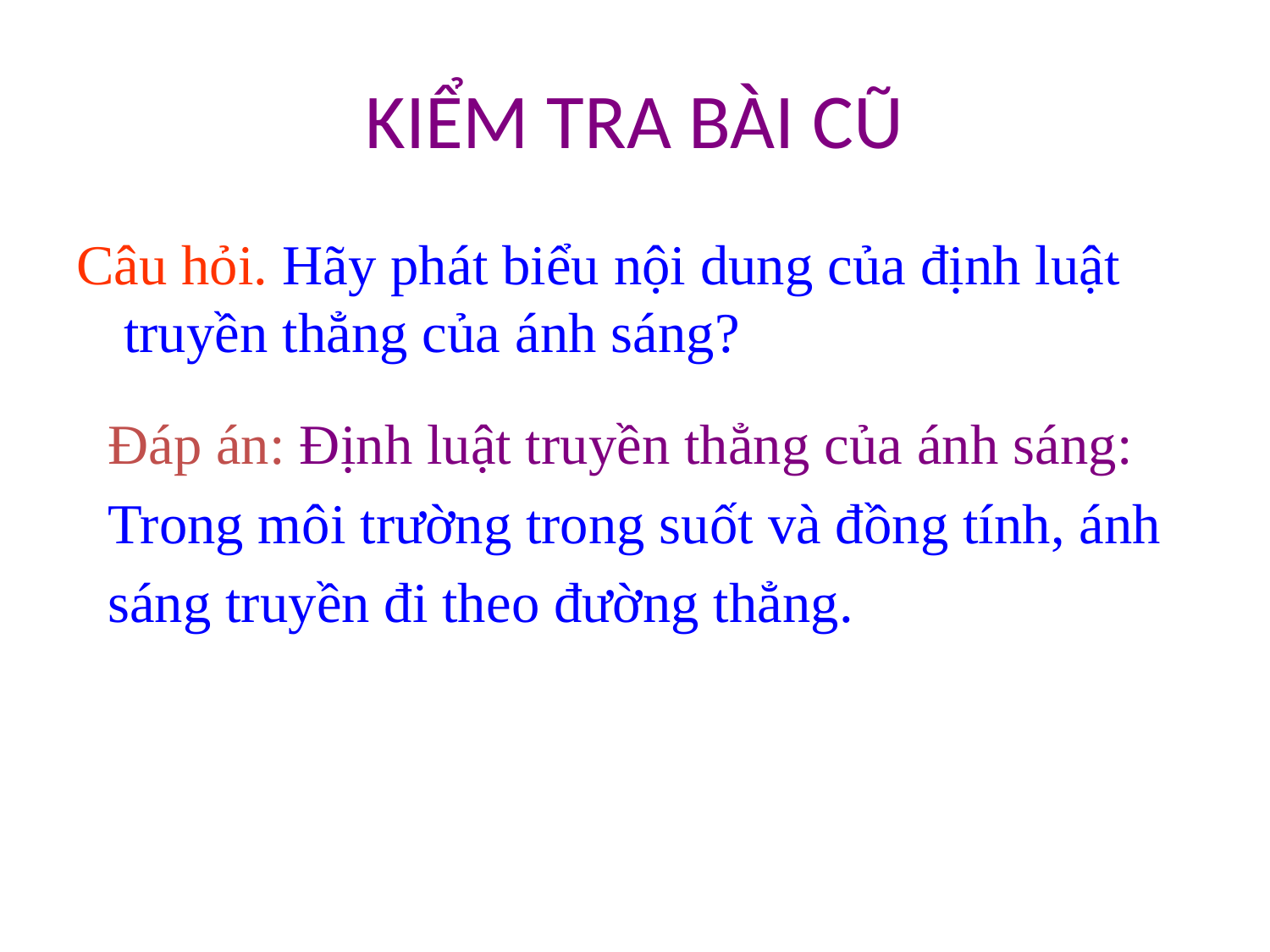

# KIỂM TRA BÀI CŨ
Câu hỏi. Hãy phát biểu nội dung của định luật truyền thẳng của ánh sáng?
Đáp án: Định luật truyền thẳng của ánh sáng:
Trong môi trường trong suốt và đồng tính, ánh
sáng truyền đi theo đường thẳng.